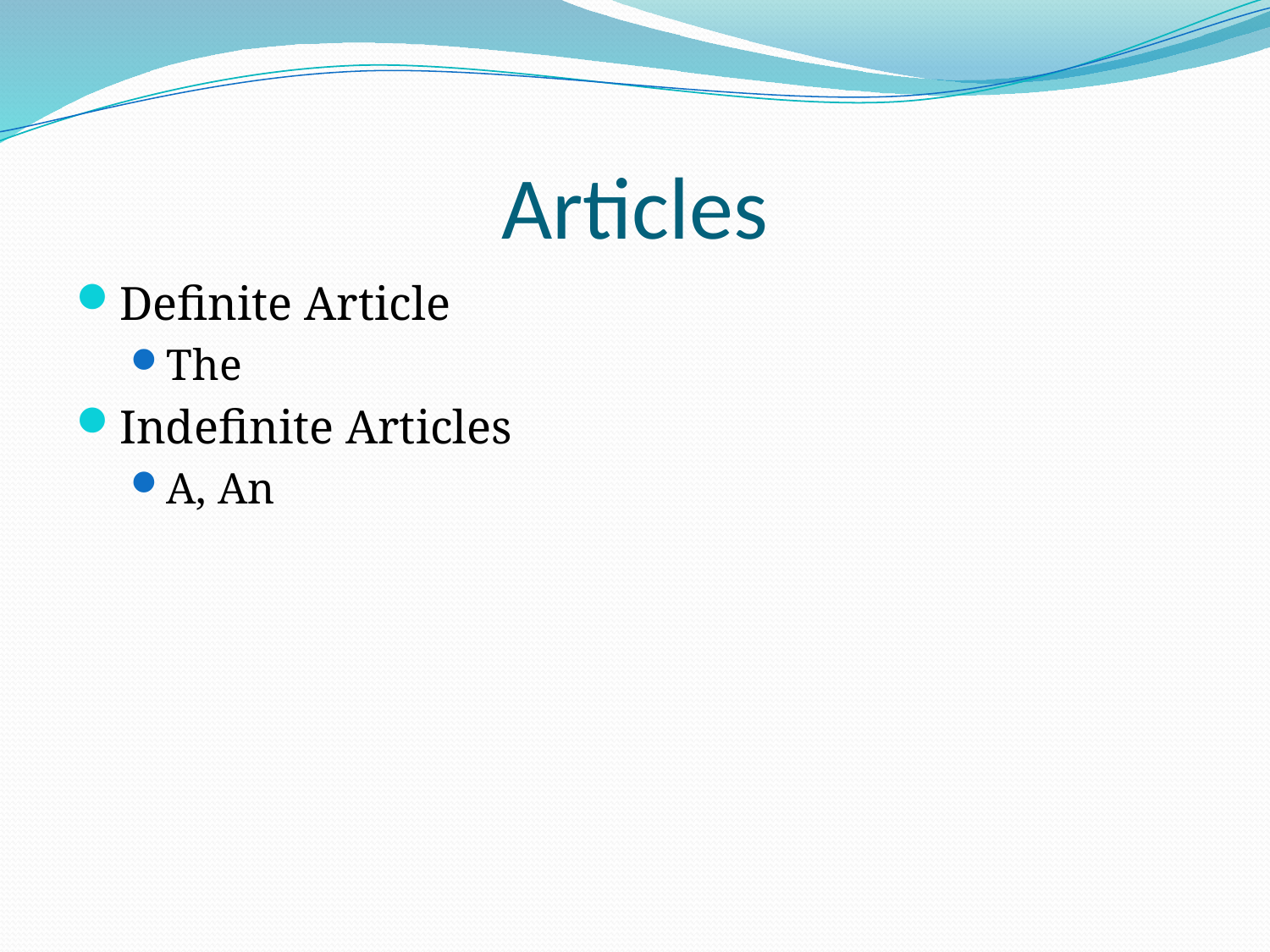

# Articles
Definite Article
The
Indefinite Articles
A, An